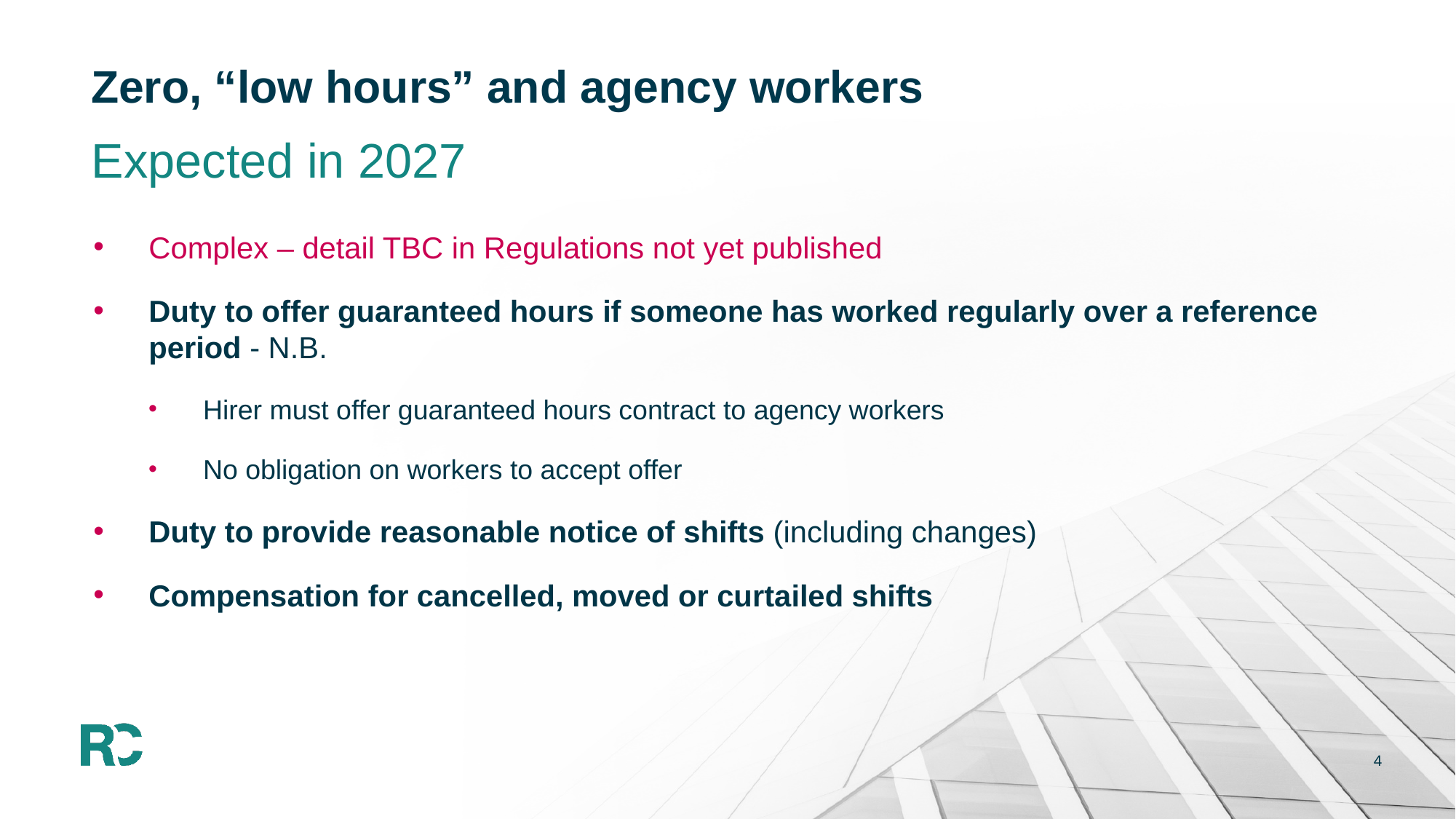

# Zero, “low hours” and agency workers
Expected in 2027
Complex – detail TBC in Regulations not yet published
Duty to offer guaranteed hours if someone has worked regularly over a reference period - N.B.
Hirer must offer guaranteed hours contract to agency workers
No obligation on workers to accept offer
Duty to provide reasonable notice of shifts (including changes)
Compensation for cancelled, moved or curtailed shifts

4